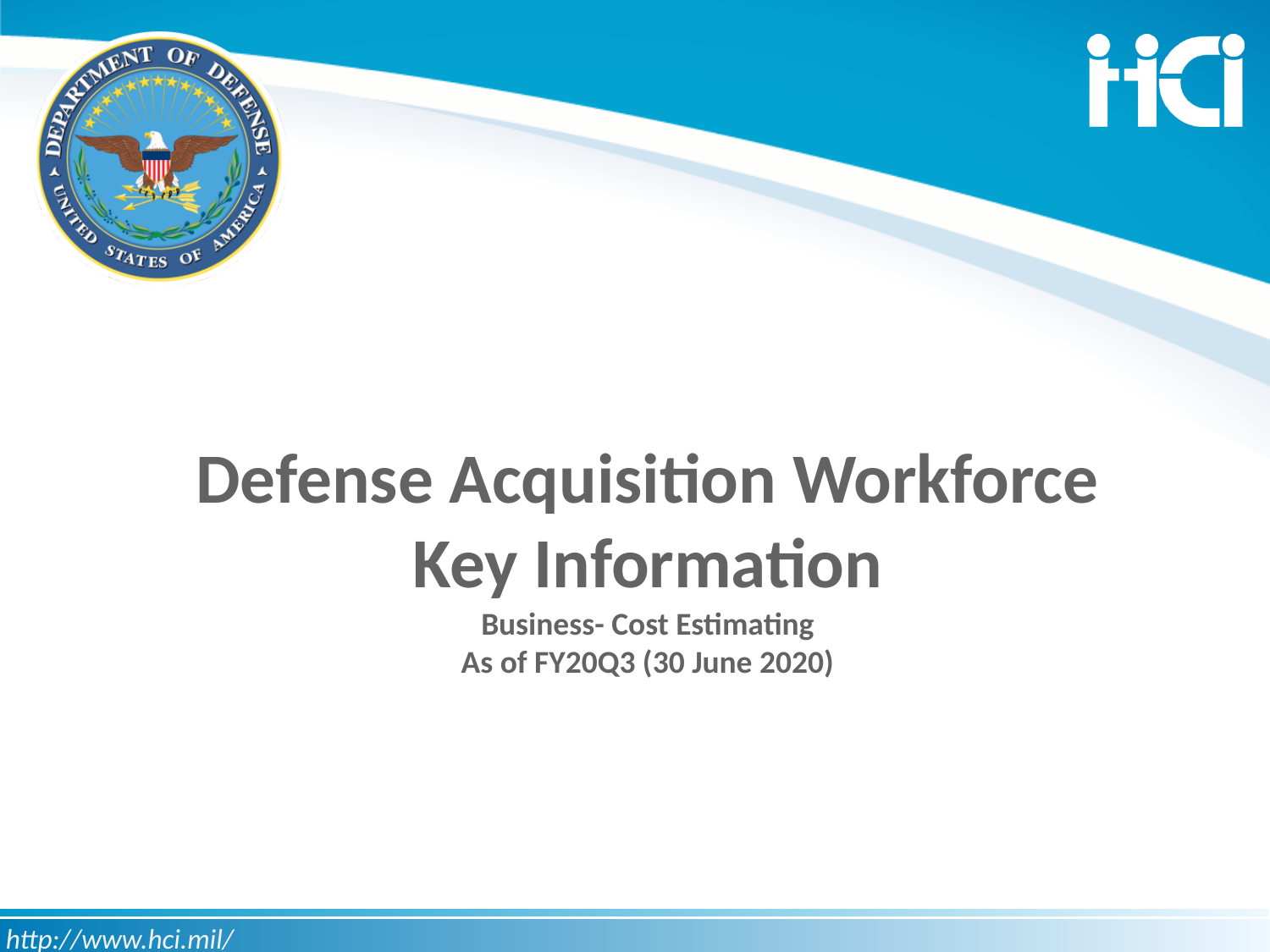

# Defense Acquisition Workforce Key Information
Business- Cost Estimating
As of FY20Q3 (30 June 2020)